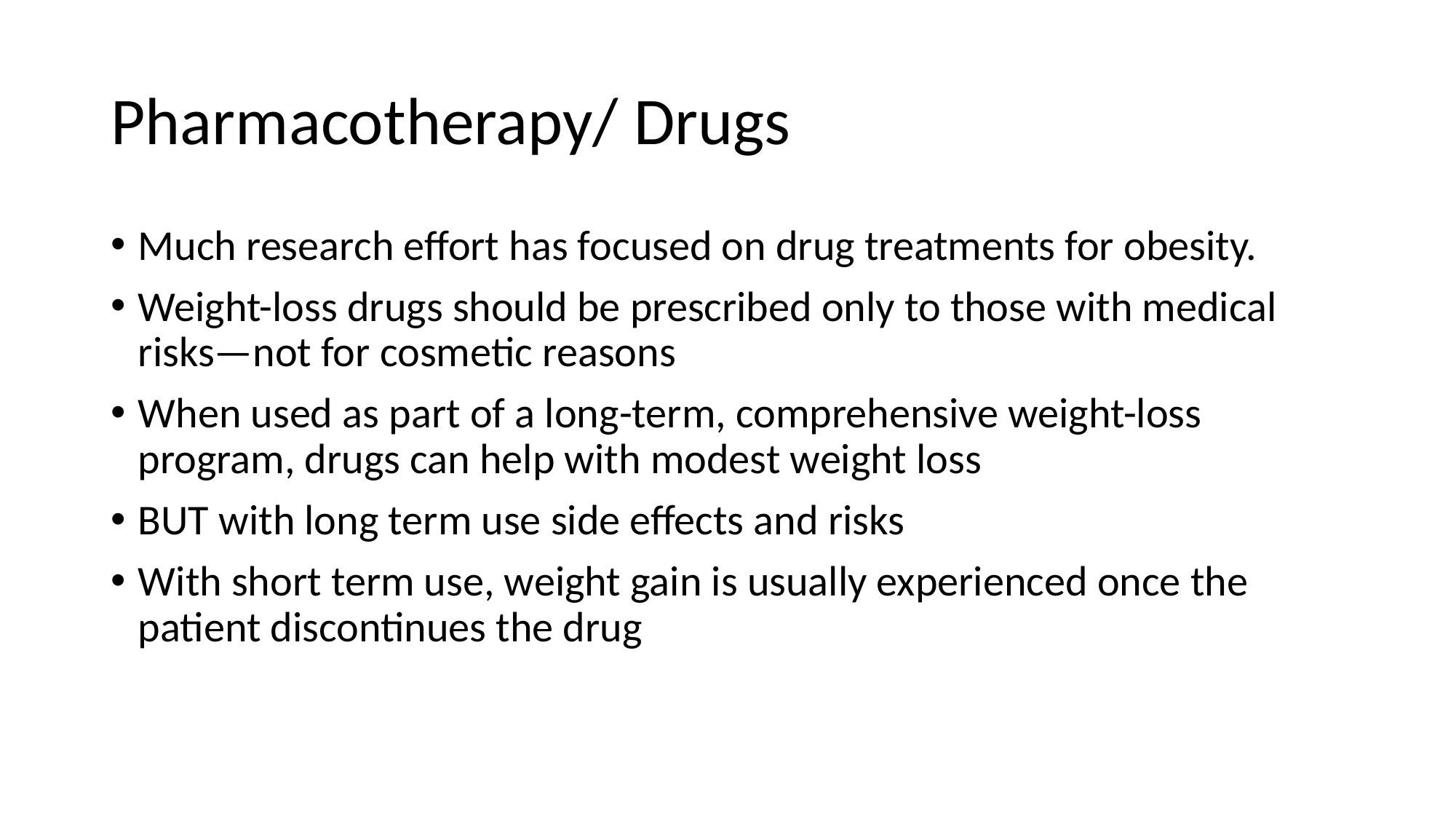

# Pharmacotherapy/ Drugs
Much research effort has focused on drug treatments for obesity.
Weight-loss drugs should be prescribed only to those with medical risks—not for cosmetic reasons
When used as part of a long-term, comprehensive weight-loss program, drugs can help with modest weight loss
BUT with long term use side effects and risks
With short term use, weight gain is usually experienced once the patient discontinues the drug